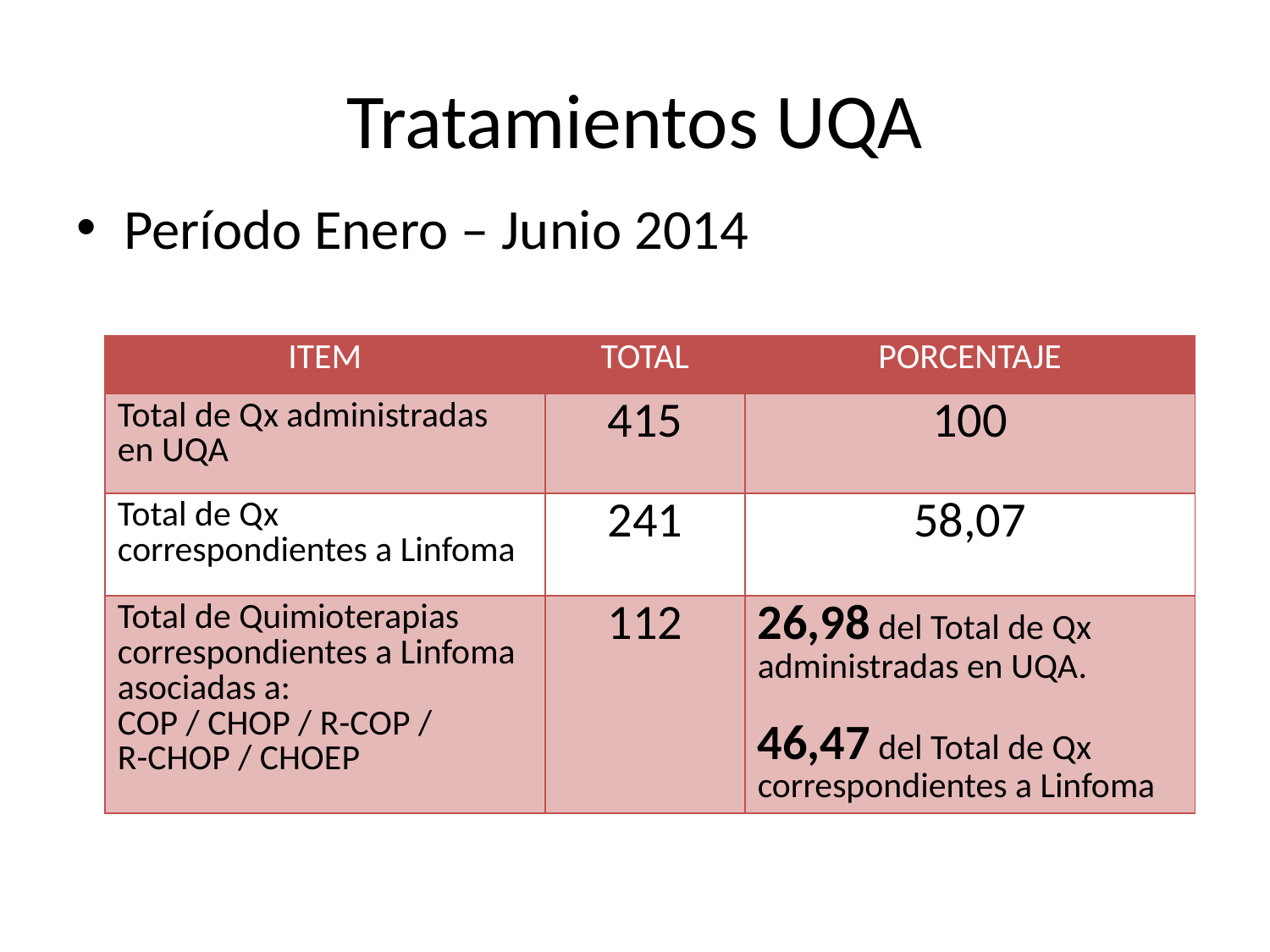

# Tratamientos UQA
Período Enero – Junio 2014

| ITEM | TOTAL | PORCENTAJE |
| --- | --- | --- |
| Total de Qx administradas en UQA | 415 | 100 |
| Total de Qx correspondientes a Linfoma | 241 | 58,07 |
| Total de Quimioterapias correspondientes a Linfoma asociadas a: COP / CHOP / R-COP / R-CHOP / CHOEP | 112 | 26,98 del Total de Qx administradas en UQA. 46,47 del Total de Qx correspondientes a Linfoma |